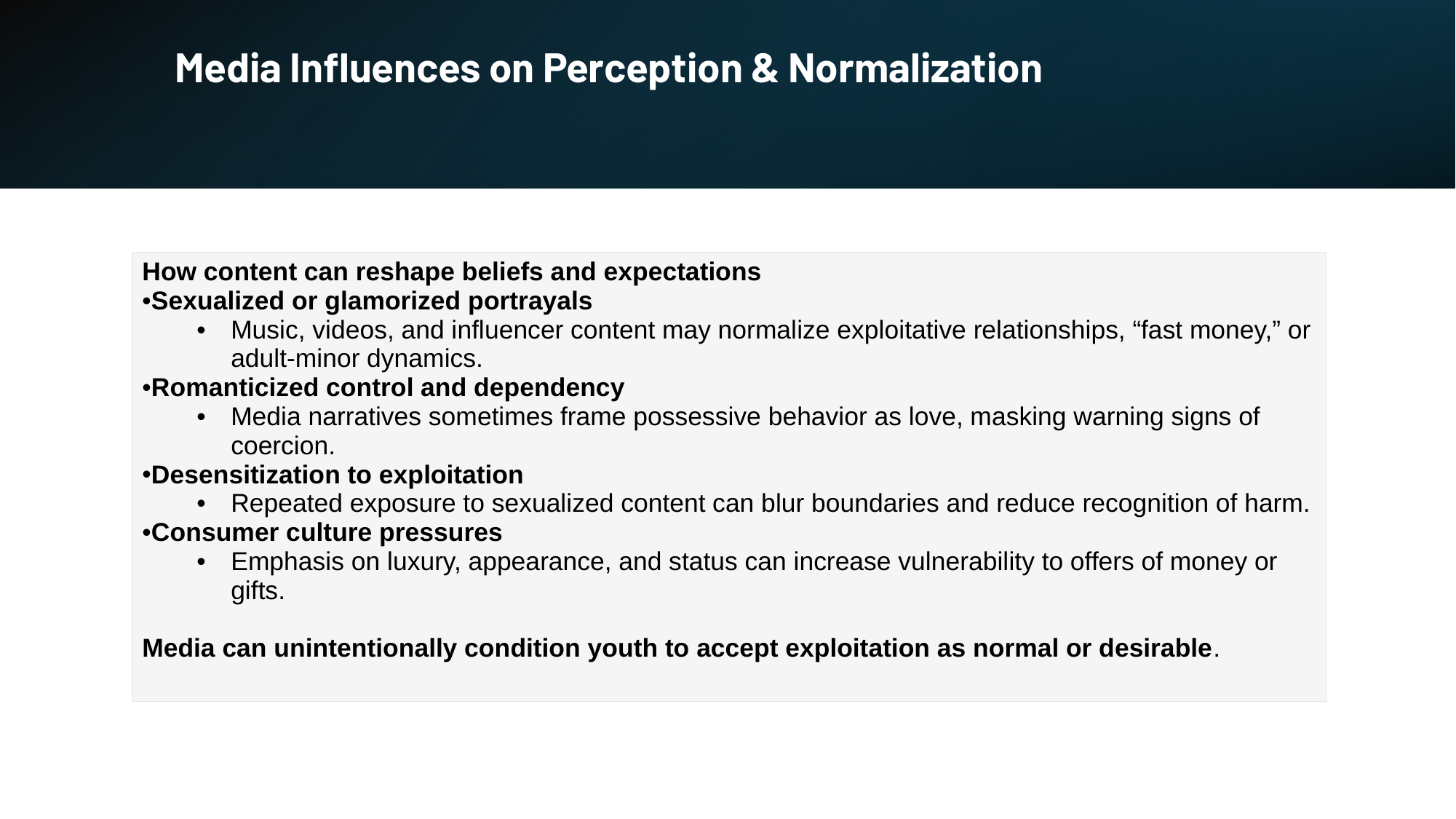

# Media Influences on Perception & Normalization
| How content can reshape beliefs and expectations Sexualized or glamorized portrayals Music, videos, and influencer content may normalize exploitative relationships, “fast money,” or adult‑minor dynamics. Romanticized control and dependency Media narratives sometimes frame possessive behavior as love, masking warning signs of coercion. Desensitization to exploitation Repeated exposure to sexualized content can blur boundaries and reduce recognition of harm. Consumer culture pressures Emphasis on luxury, appearance, and status can increase vulnerability to offers of money or gifts. Media can unintentionally condition youth to accept exploitation as normal or desirable. |
| --- |
|  |